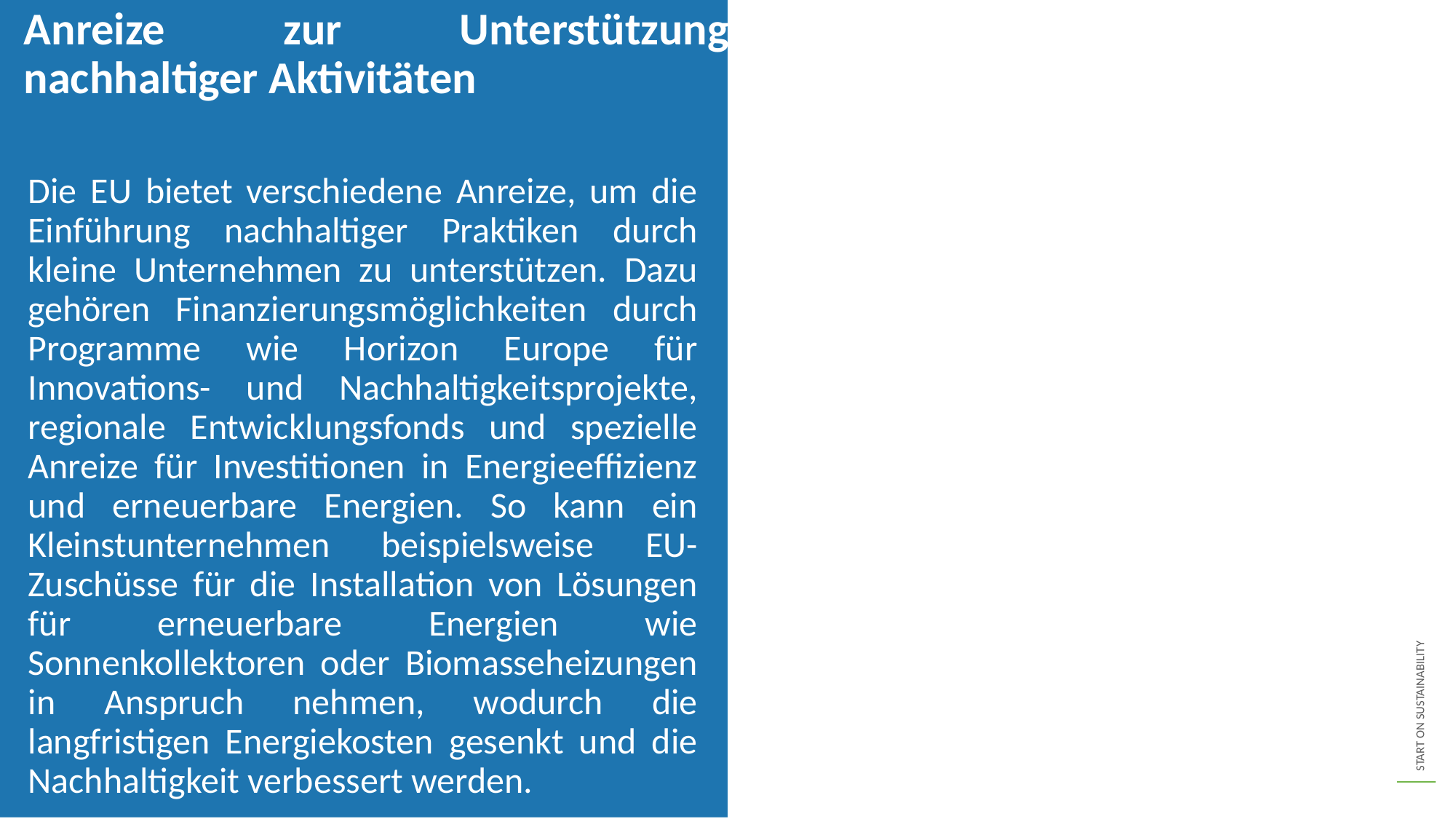

Anreize zur Unterstützung nachhaltiger Aktivitäten
Die EU bietet verschiedene Anreize, um die Einführung nachhaltiger Praktiken durch kleine Unternehmen zu unterstützen. Dazu gehören Finanzierungsmöglichkeiten durch Programme wie Horizon Europe für Innovations- und Nachhaltigkeitsprojekte, regionale Entwicklungsfonds und spezielle Anreize für Investitionen in Energieeffizienz und erneuerbare Energien. So kann ein Kleinstunternehmen beispielsweise EU-Zuschüsse für die Installation von Lösungen für erneuerbare Energien wie Sonnenkollektoren oder Biomasseheizungen in Anspruch nehmen, wodurch die langfristigen Energiekosten gesenkt und die Nachhaltigkeit verbessert werden.